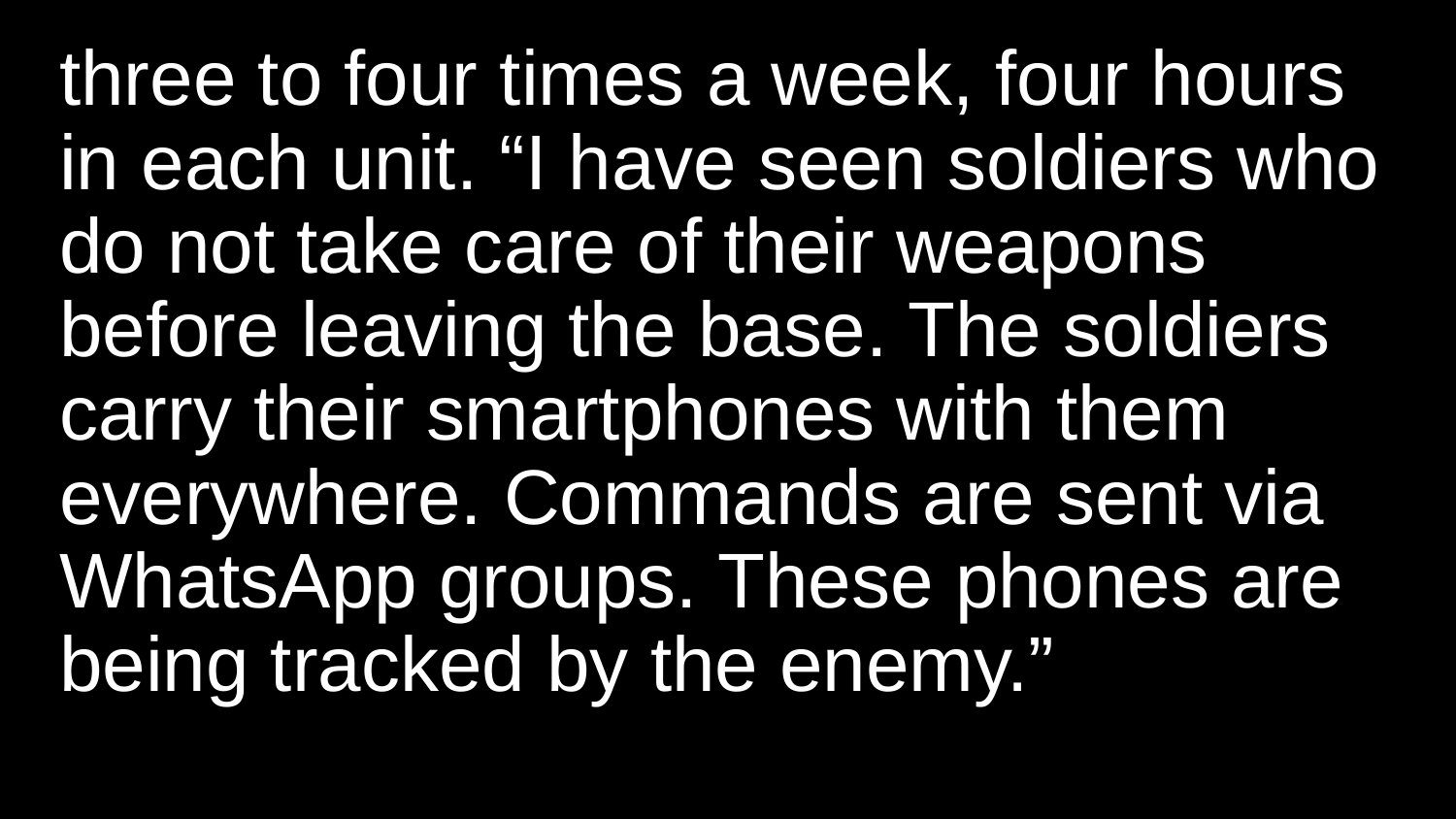

three to four times a week, four hours in each unit. “I have seen soldiers who do not take care of their weapons before leaving the base. The soldiers carry their smartphones with them everywhere. Commands are sent via WhatsApp groups. These phones are being tracked by the enemy.”